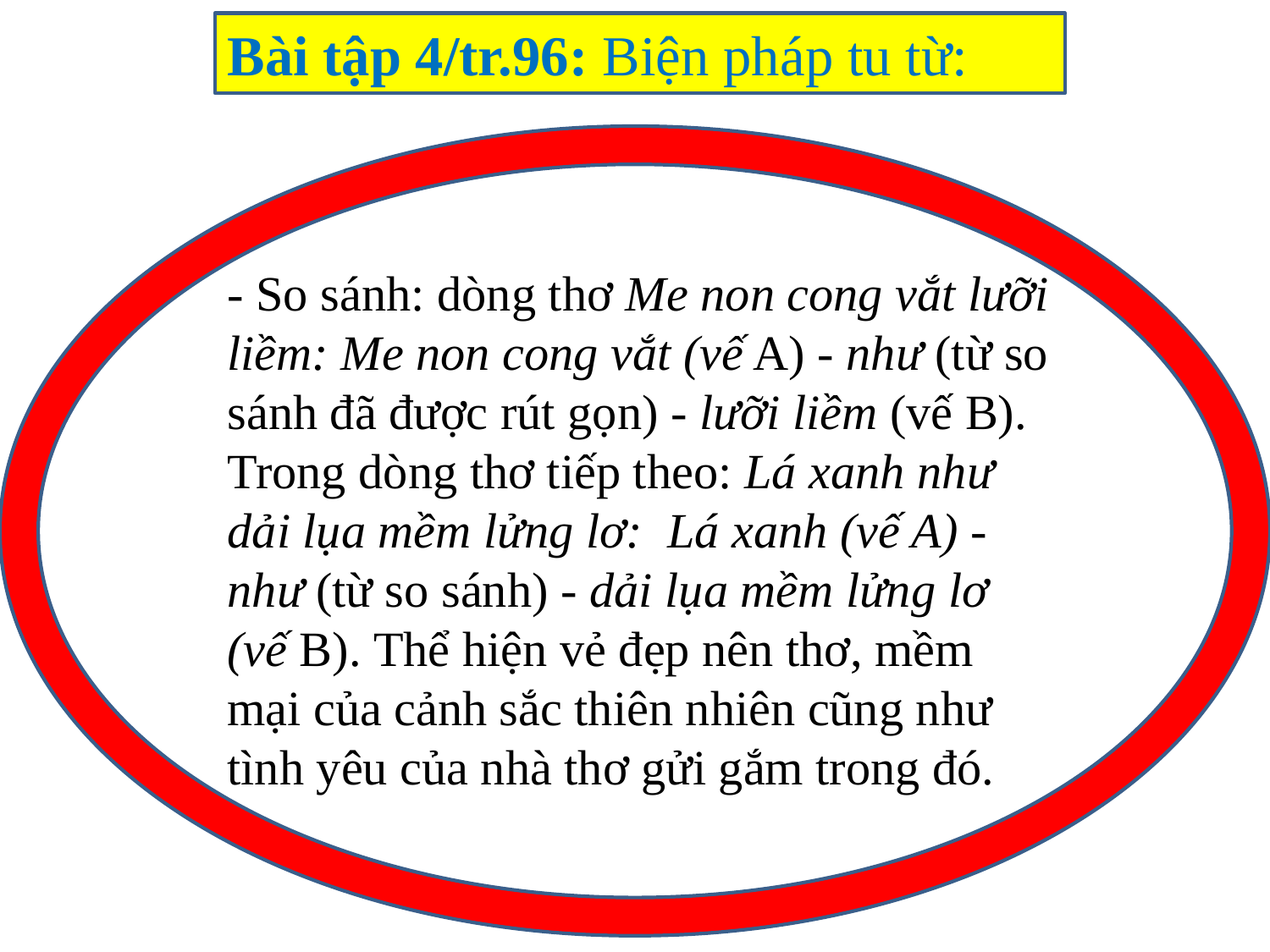

Bài tập 4/tr.96: Biện pháp tu từ:

- So sánh: dòng thơ Me non cong vắt lưỡi liềm: Me non cong vắt (vế A) - như (từ so sánh đã được rút gọn) - lưỡi liềm (vế B). Trong dòng thơ tiếp theo: Lá xanh như dải lụa mềm lửng lơ:  Lá xanh (vế A) - như (từ so sánh) - dải lụa mềm lửng lơ (vế B). Thể hiện vẻ đẹp nên thơ, mềm mại của cảnh sắc thiên nhiên cũng như tình yêu của nhà thơ gửi gắm trong đó.